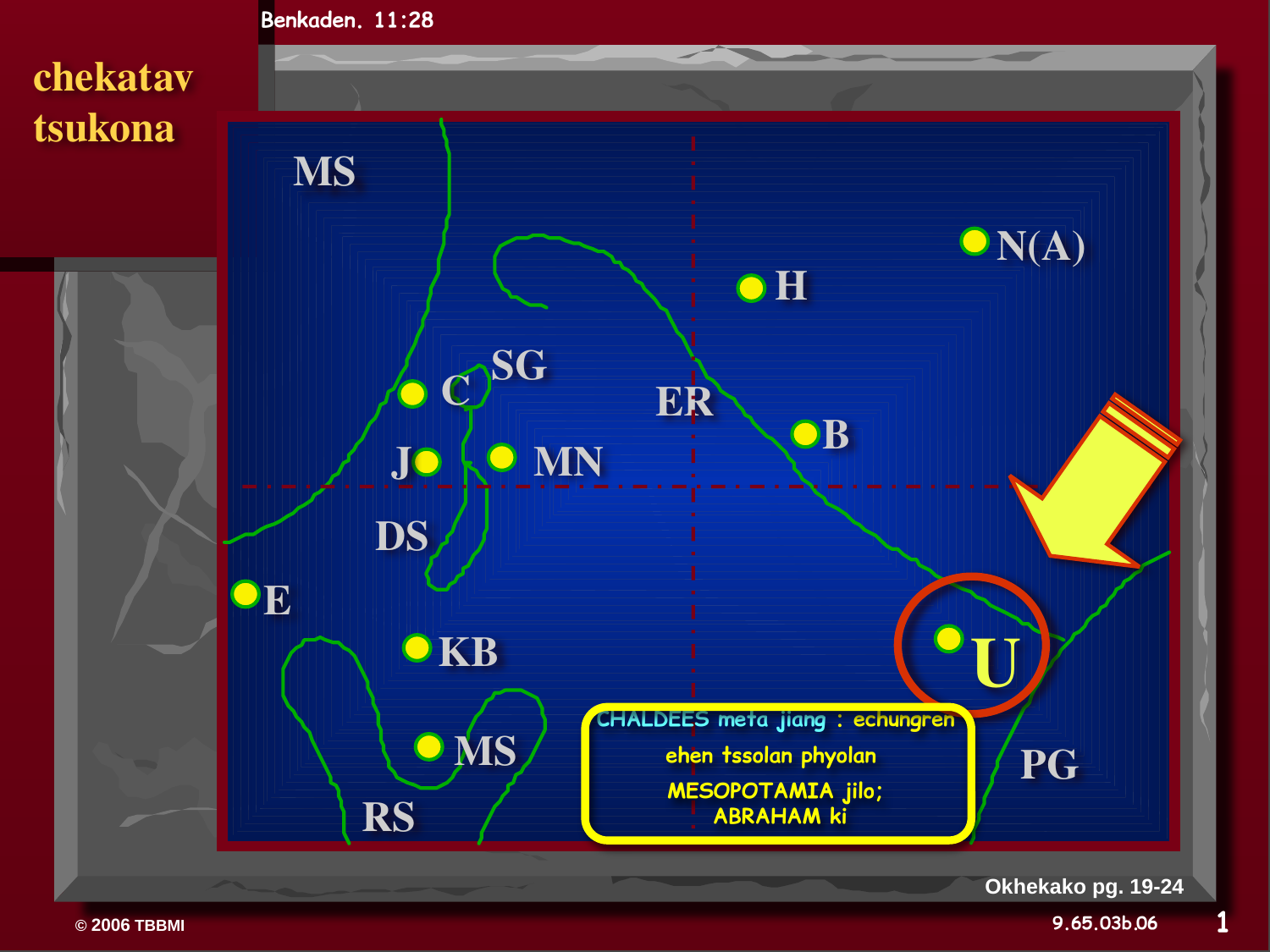

Benkaden. 11:28

 chekatav
 tsukona

MS

N(A)

H

SG
C

ER

B

J
MN

DS

E

U
KB

CHALDEES meta jiang : echungren
ehen tssolan phyolan
MESOPOTAMIA jilo;
ABRAHAM ki

MS
PG

RS
Okhekako pg. 19-24
1
06